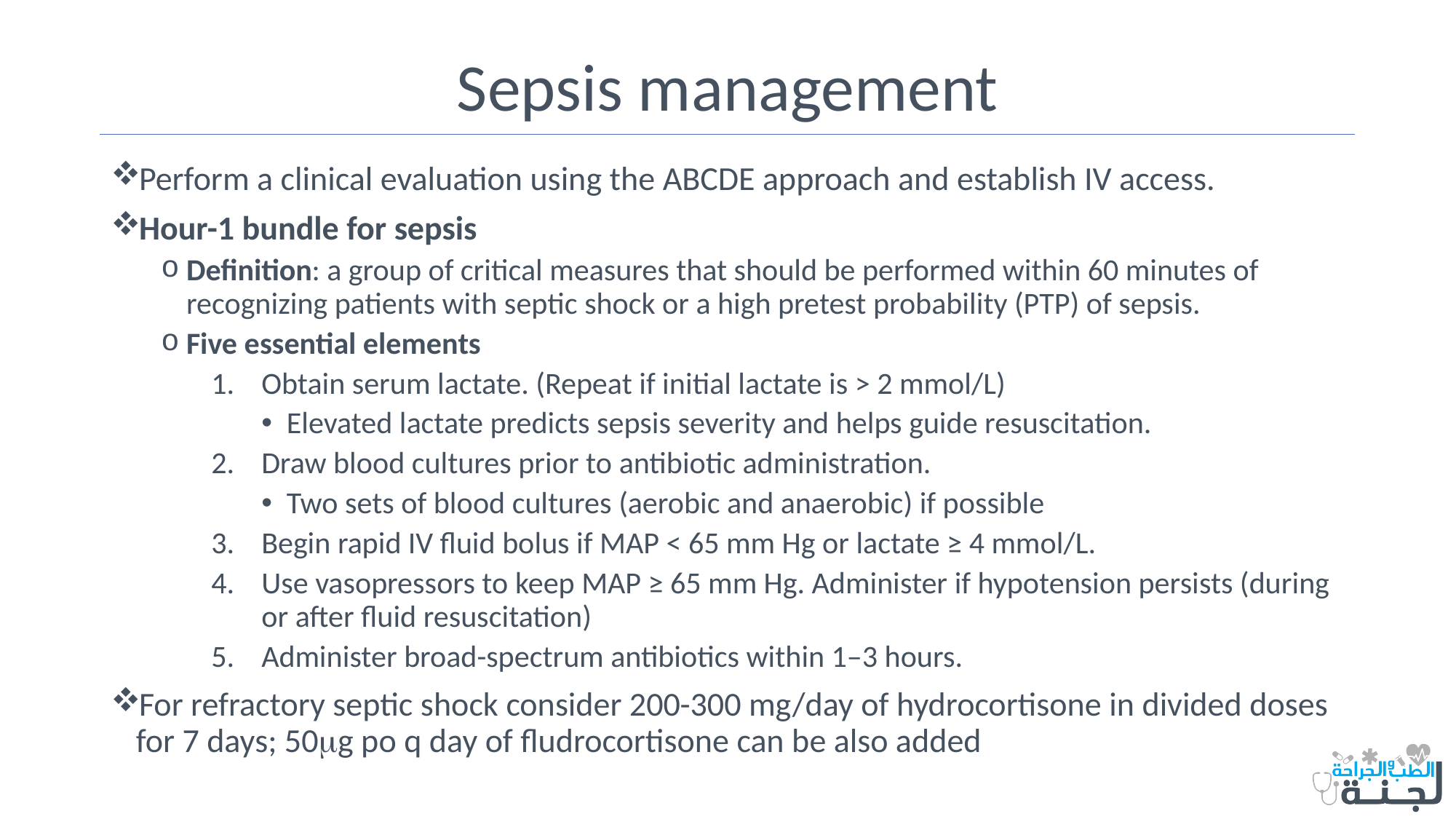

# Sepsis management
Perform a clinical evaluation using the ABCDE approach and establish IV access.
Hour-1 bundle for sepsis
Definition: a group of critical measures that should be performed within 60 minutes of recognizing patients with septic shock or a high pretest probability (PTP) of sepsis.
Five essential elements
Obtain serum lactate. (Repeat if initial lactate is > 2 mmol/L)
Elevated lactate predicts sepsis severity and helps guide resuscitation.
Draw blood cultures prior to antibiotic administration.
Two sets of blood cultures (aerobic and anaerobic) if possible
Begin rapid IV fluid bolus if MAP < 65 mm Hg or lactate ≥ 4 mmol/L.
Use vasopressors to keep MAP ≥ 65 mm Hg. Administer if hypotension persists (during or after fluid resuscitation)
Administer broad-spectrum antibiotics within 1–3 hours.
For refractory septic shock consider 200-300 mg/day of hydrocortisone in divided doses for 7 days; 50μg po q day of fludrocortisone can be also added